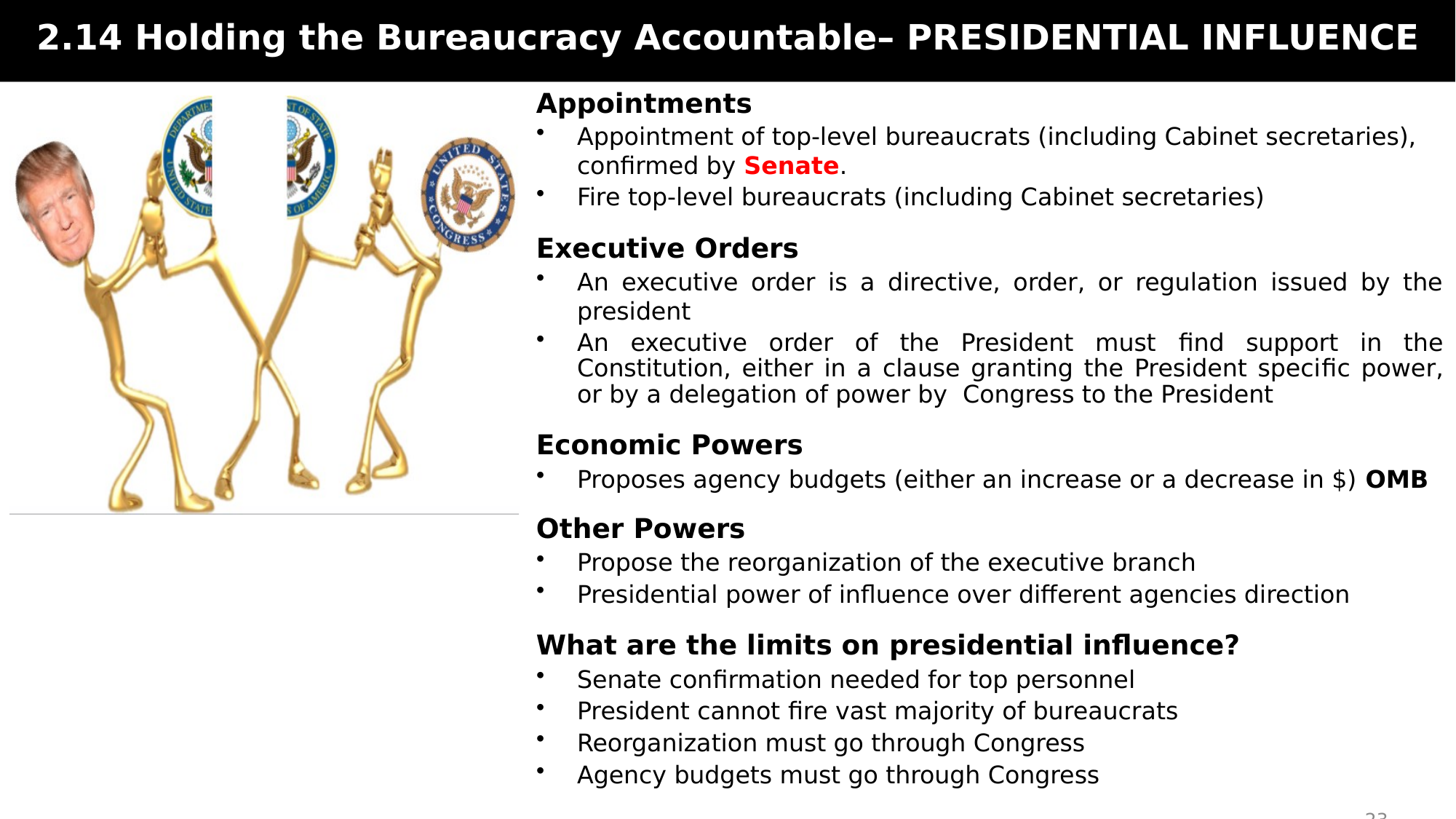

# 2.14 Holding the Bureaucracy Accountable– PRESIDENTIAL INFLUENCE
Appointments
Appointment of top-level bureaucrats (including Cabinet secretaries), confirmed by Senate.
Fire top-level bureaucrats (including Cabinet secretaries)
Executive Orders
An executive order is a directive, order, or regulation issued by the president
An executive order of the President must ﬁnd support in the Constitution, either in a clause granting the President speciﬁc power, or by a delegation of power by  Congress to the President
Economic Powers
Proposes agency budgets (either an increase or a decrease in $) OMB
Other Powers
Propose the reorganization of the executive branch
Presidential power of inﬂuence over diﬀerent agencies direction
What are the limits on presidential inﬂuence?
Senate conﬁrmation needed for top personnel
President cannot ﬁre vast majority of bureaucrats
Reorganization must go through Congress
Agency budgets must go through Congress
23